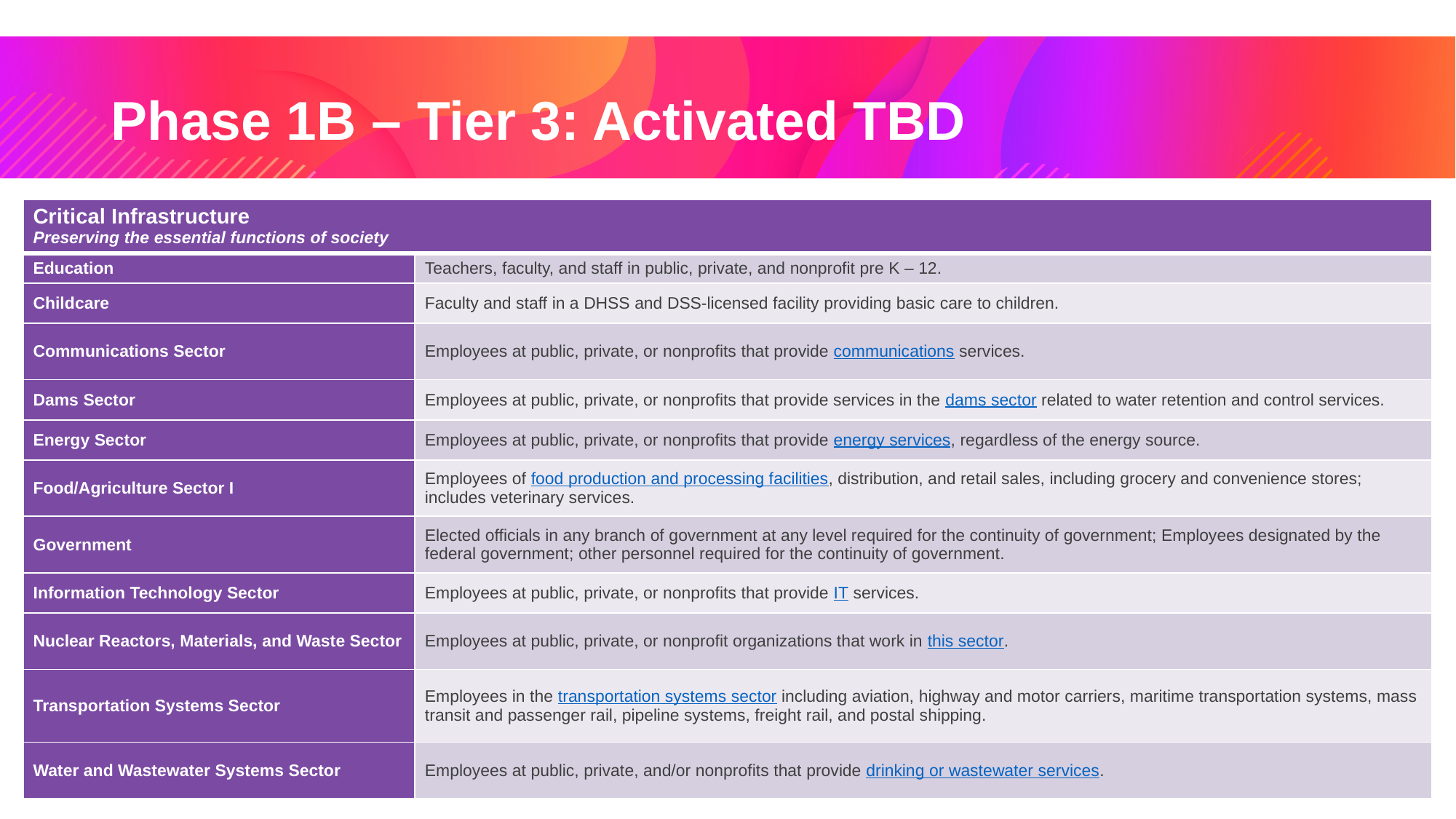

# Phase 1B – Tier 3: Activated TBD
| Critical Infrastructure Preserving the essential functions of society |  |
| --- | --- |
| Education | Teachers, faculty, and staff in public, private, and nonprofit pre K – 12. |
| Childcare | Faculty and staff in a DHSS and DSS-licensed facility providing basic care to children. |
| Communications Sector | Employees at public, private, or nonprofits that provide communications services. |
| Dams Sector | Employees at public, private, or nonprofits that provide services in the dams sector related to water retention and control services. |
| Energy Sector | Employees at public, private, or nonprofits that provide energy services, regardless of the energy source. |
| Food/Agriculture Sector I | Employees of food production and processing facilities, distribution, and retail sales, including grocery and convenience stores; includes veterinary services. |
| Government | Elected officials in any branch of government at any level required for the continuity of government; Employees designated by the federal government; other personnel required for the continuity of government. |
| Information Technology Sector | Employees at public, private, or nonprofits that provide IT services. |
| Nuclear Reactors, Materials, and Waste Sector | Employees at public, private, or nonprofit organizations that work in this sector. |
| Transportation Systems Sector | Employees in the transportation systems sector including aviation, highway and motor carriers, maritime transportation systems, mass transit and passenger rail, pipeline systems, freight rail, and postal shipping. |
| Water and Wastewater Systems Sector | Employees at public, private, and/or nonprofits that provide drinking or wastewater services. |